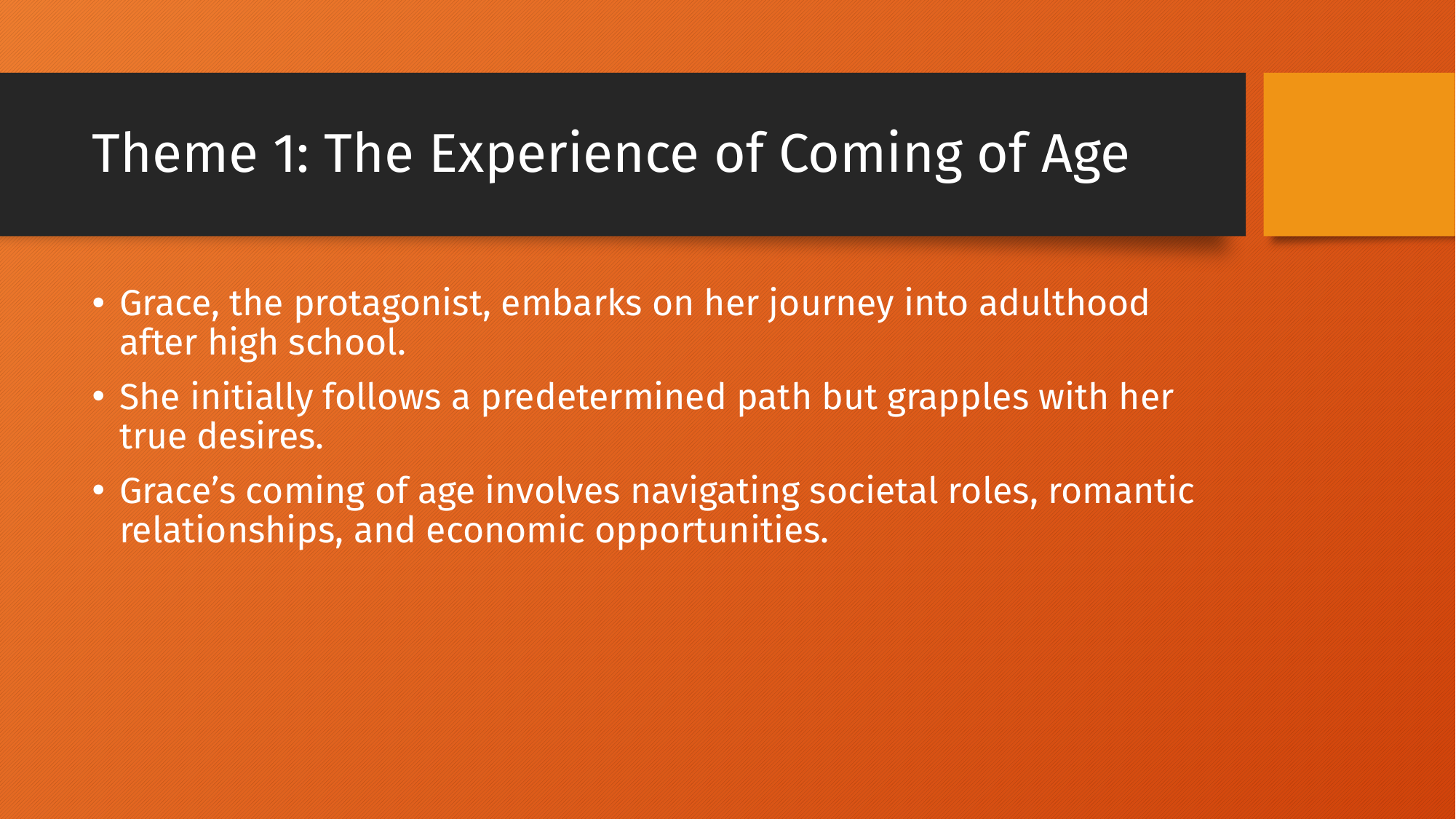

# Theme 1: The Experience of Coming of Age
Grace, the protagonist, embarks on her journey into adulthood after high school.
She initially follows a predetermined path but grapples with her true desires.
Grace’s coming of age involves navigating societal roles, romantic relationships, and economic opportunities.